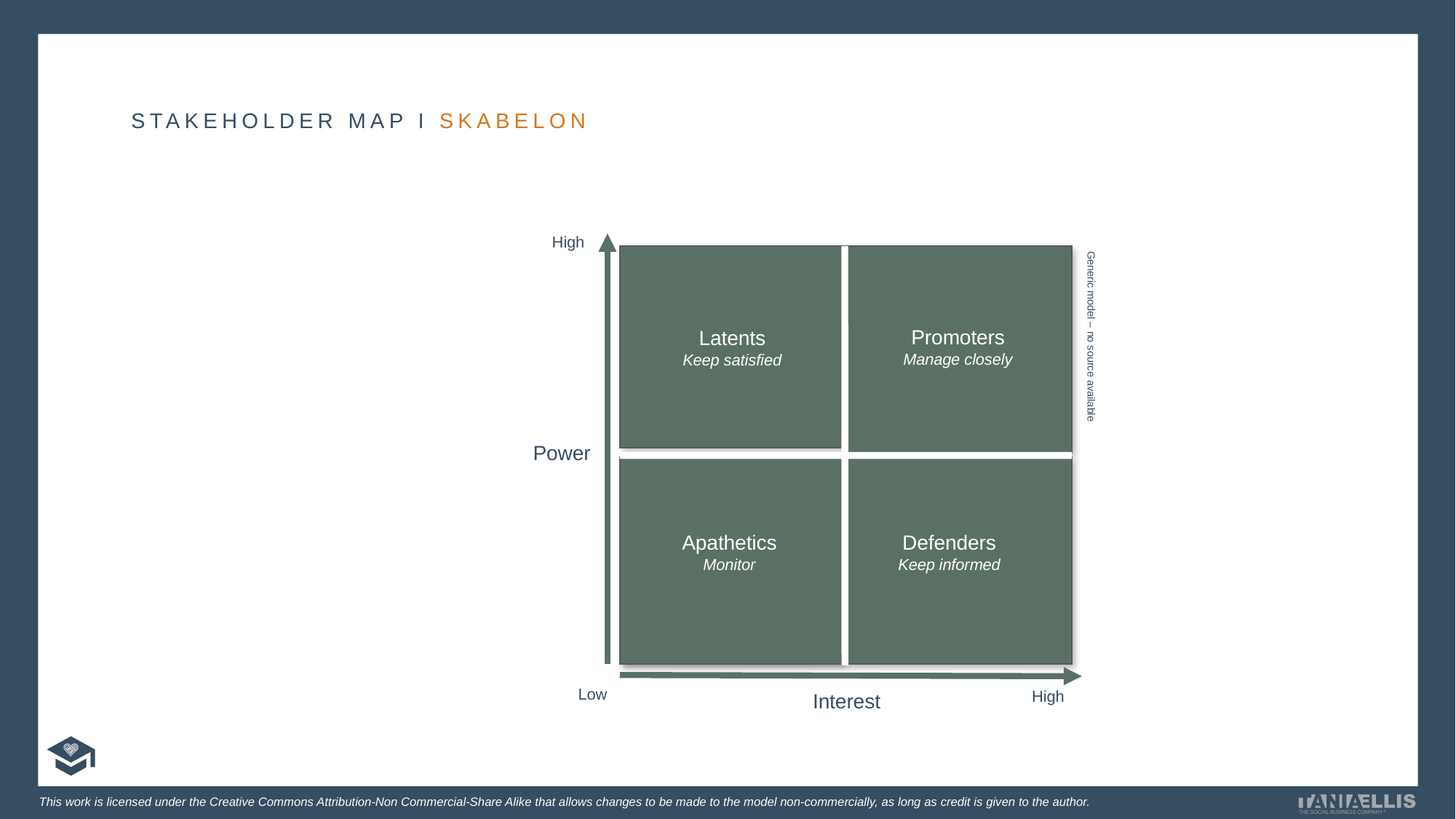

STAKEHOLDER MAP I SKABELON
High

Latents
Keep satisfied

Promoters
Manage closely
Power

Generic model – no source available

Apathetics
Monitor
Defenders
Keep informed
Low
High
Interest